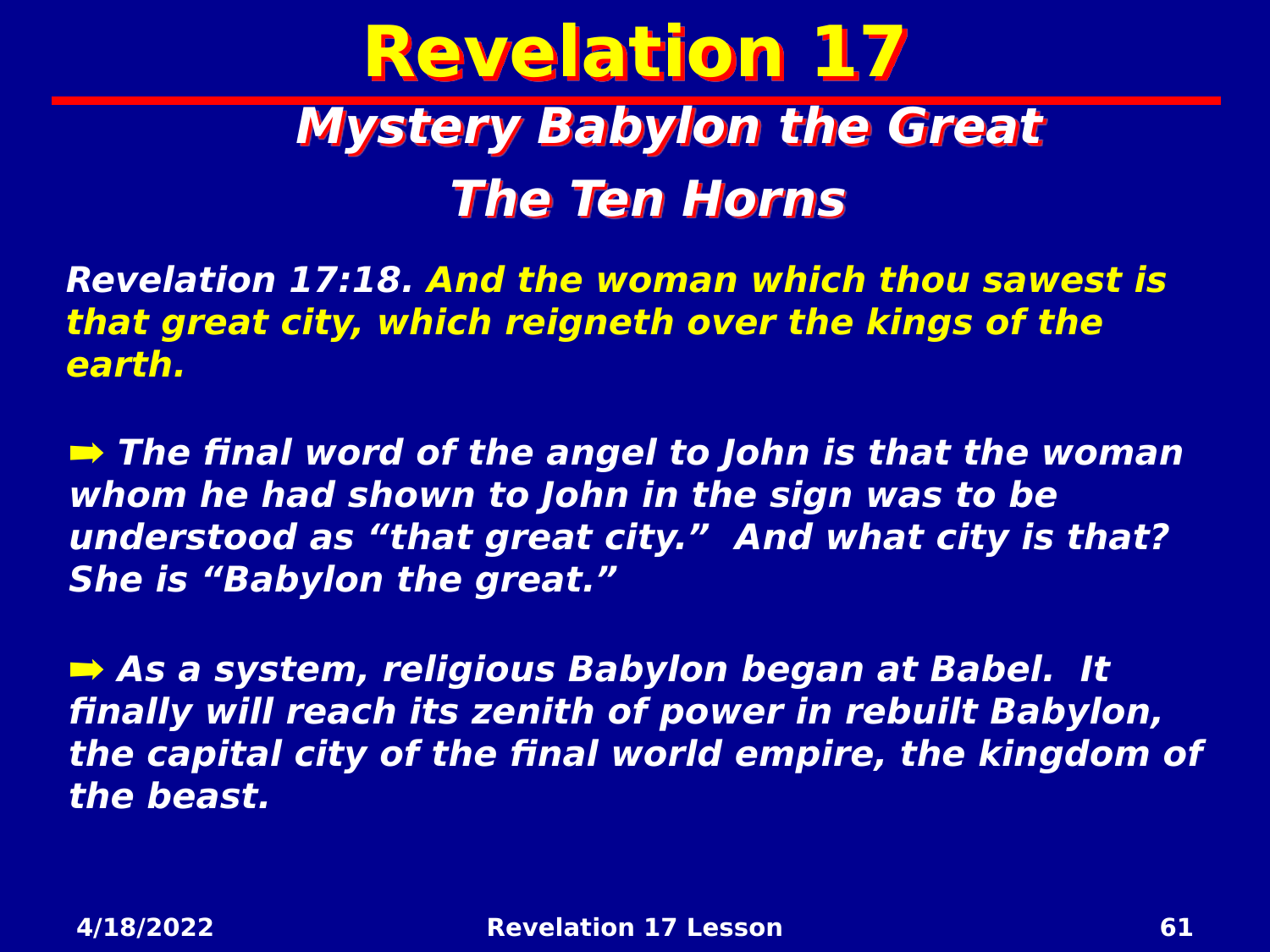

Revelation 17
Mystery Babylon the Great
The Ten Horns
Revelation 17:18. And the woman which thou sawest is that great city, which reigneth over the kings of the earth.
 The final word of the angel to John is that the woman whom he had shown to John in the sign was to be understood as “that great city.”  And what city is that?  She is “Babylon the great.”
 As a system, religious Babylon began at Babel.  It finally will reach its zenith of power in rebuilt Babylon, the capital city of the final world empire, the kingdom of the beast.
4/18/2022
Revelation 17 Lesson
61